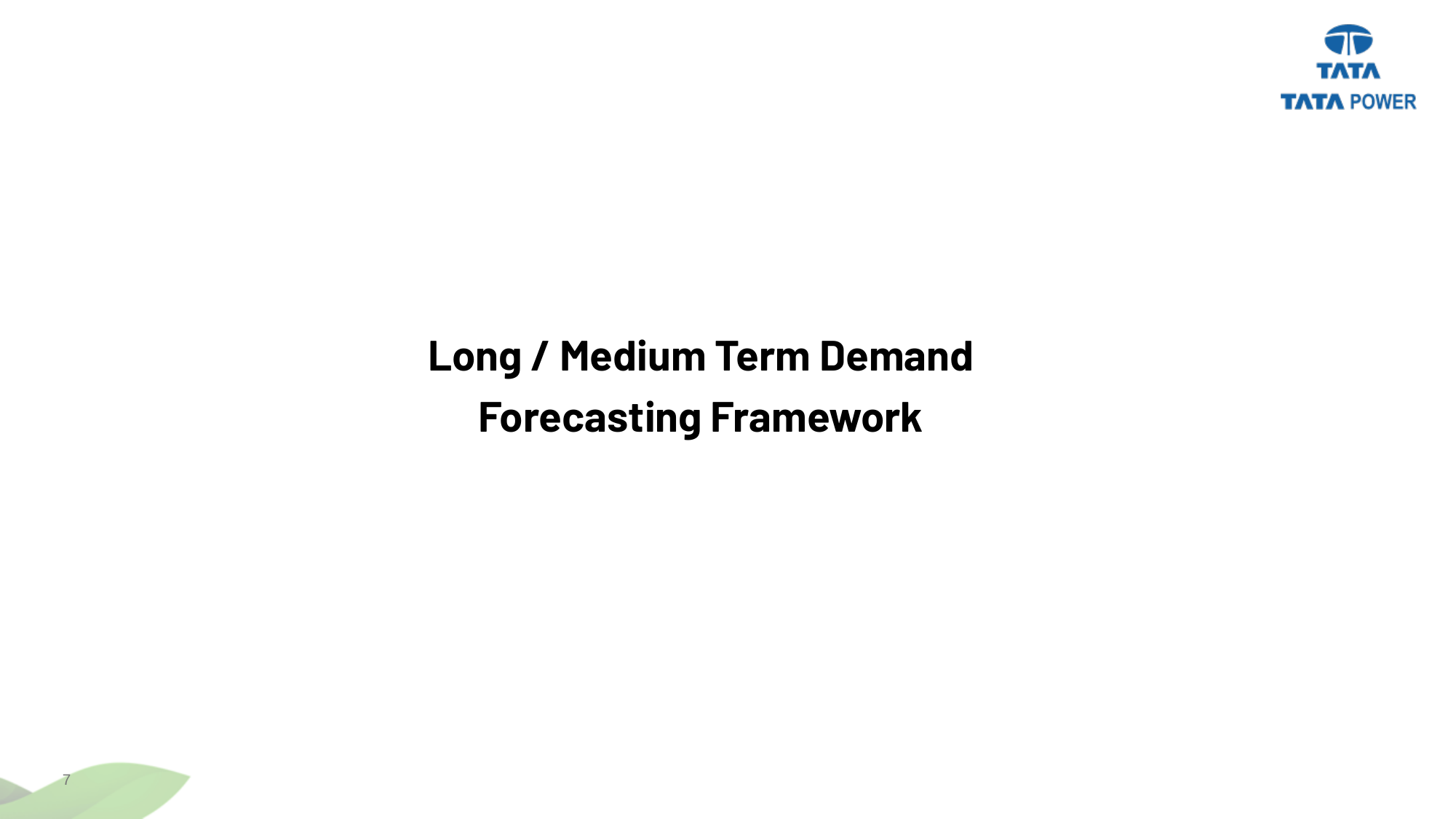

Long / Medium Term Demand Forecasting Framework
7